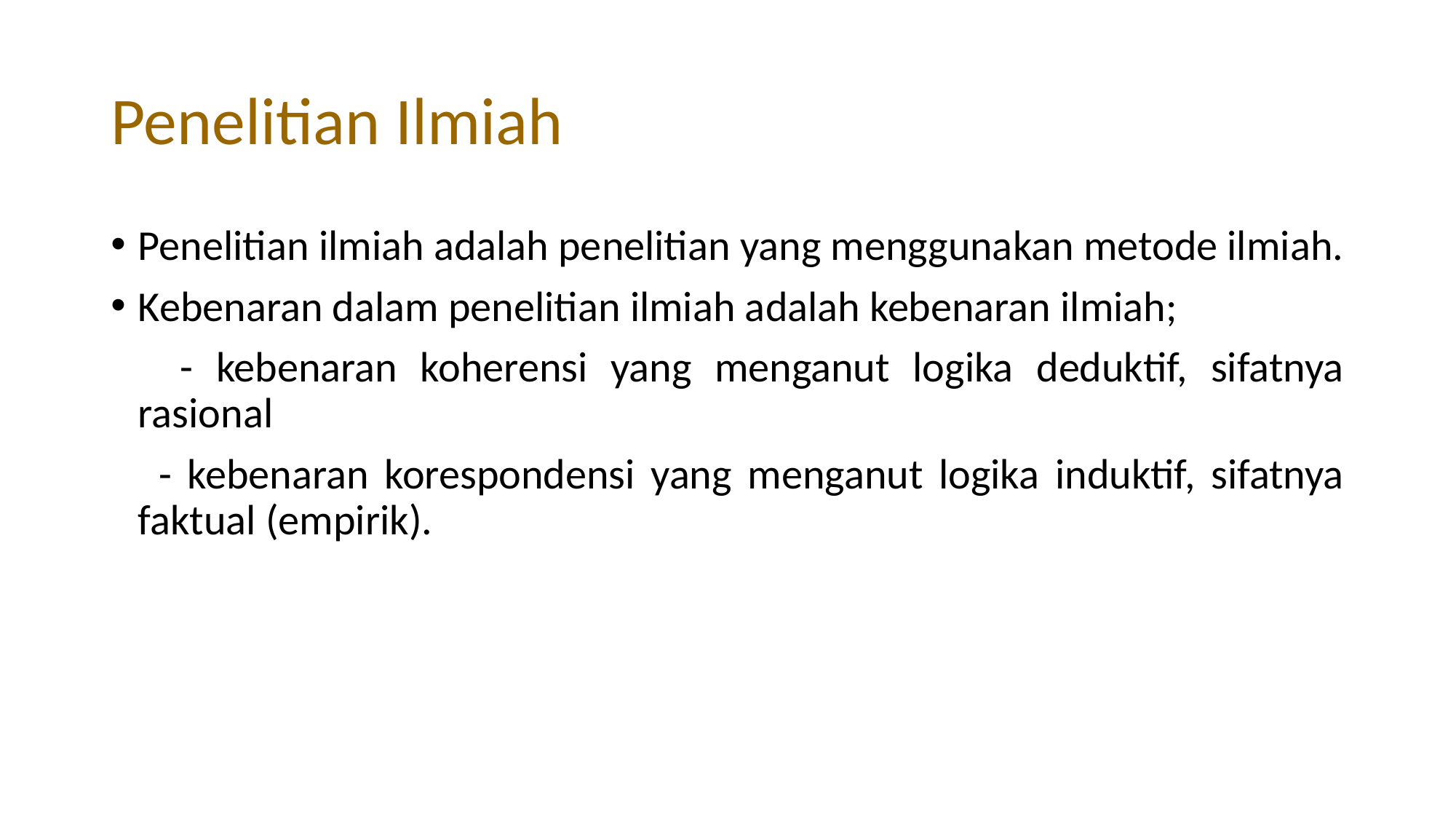

# Penelitian Ilmiah
Penelitian ilmiah adalah penelitian yang menggunakan metode ilmiah.
Kebenaran dalam penelitian ilmiah adalah kebenaran ilmiah;
   - kebenaran koherensi yang menganut logika deduktif, sifatnya rasional
   - kebenaran korespondensi yang menganut logika induktif, sifatnya faktual (empirik).